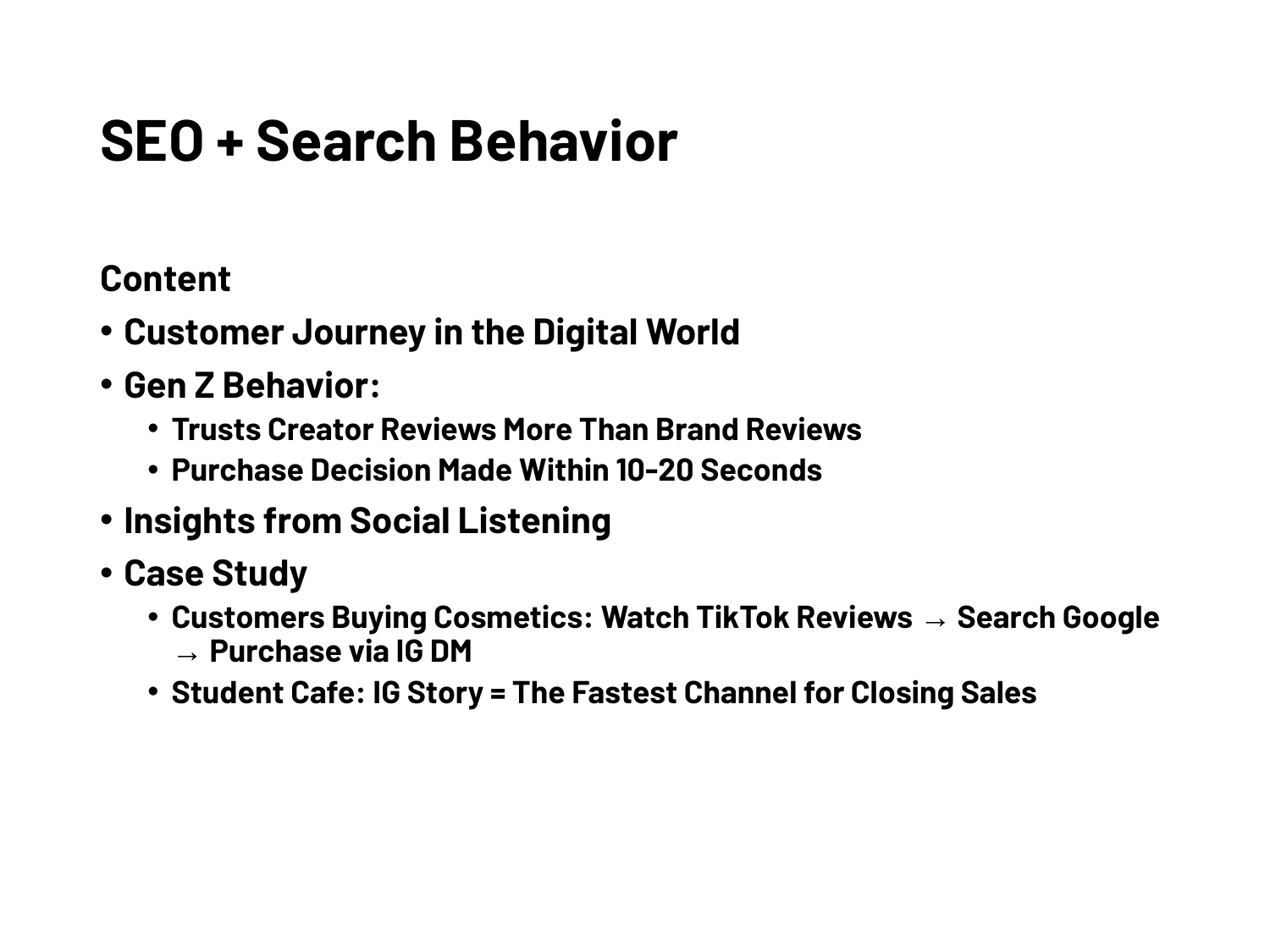

# SEO + Search Behavior
Content
Customer Journey in the Digital World
Gen Z Behavior:
Trusts Creator Reviews More Than Brand Reviews
Purchase Decision Made Within 10-20 Seconds
Insights from Social Listening
Case Study
Customers Buying Cosmetics: Watch TikTok Reviews → Search Google → Purchase via IG DM
Student Cafe: IG Story = The Fastest Channel for Closing Sales